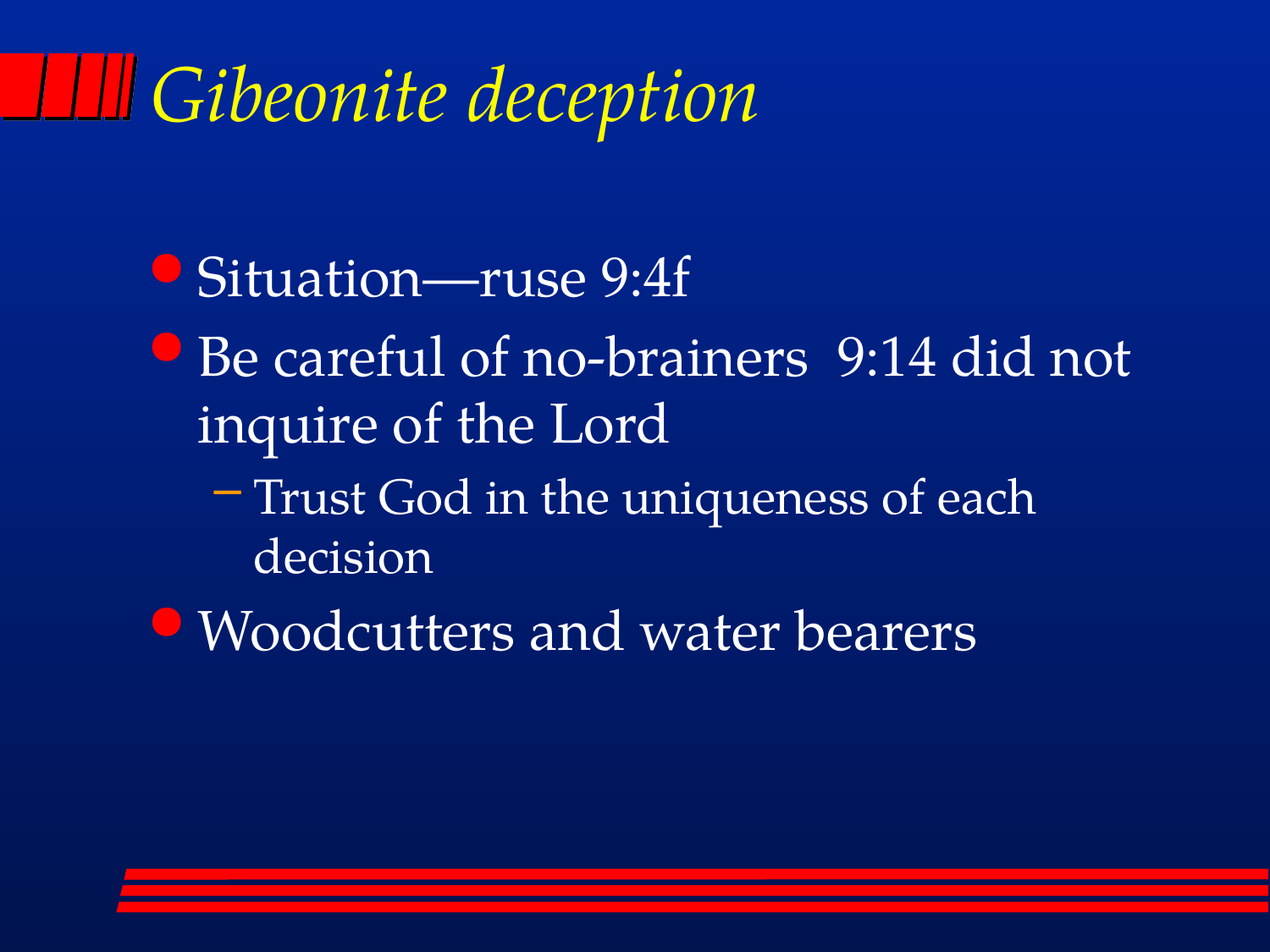

# Gibeonite deception
Situation—ruse 9:4f
Be careful of no-brainers  9:14 did not inquire of the Lord
Trust God in the uniqueness of each decision
Woodcutters and water bearers